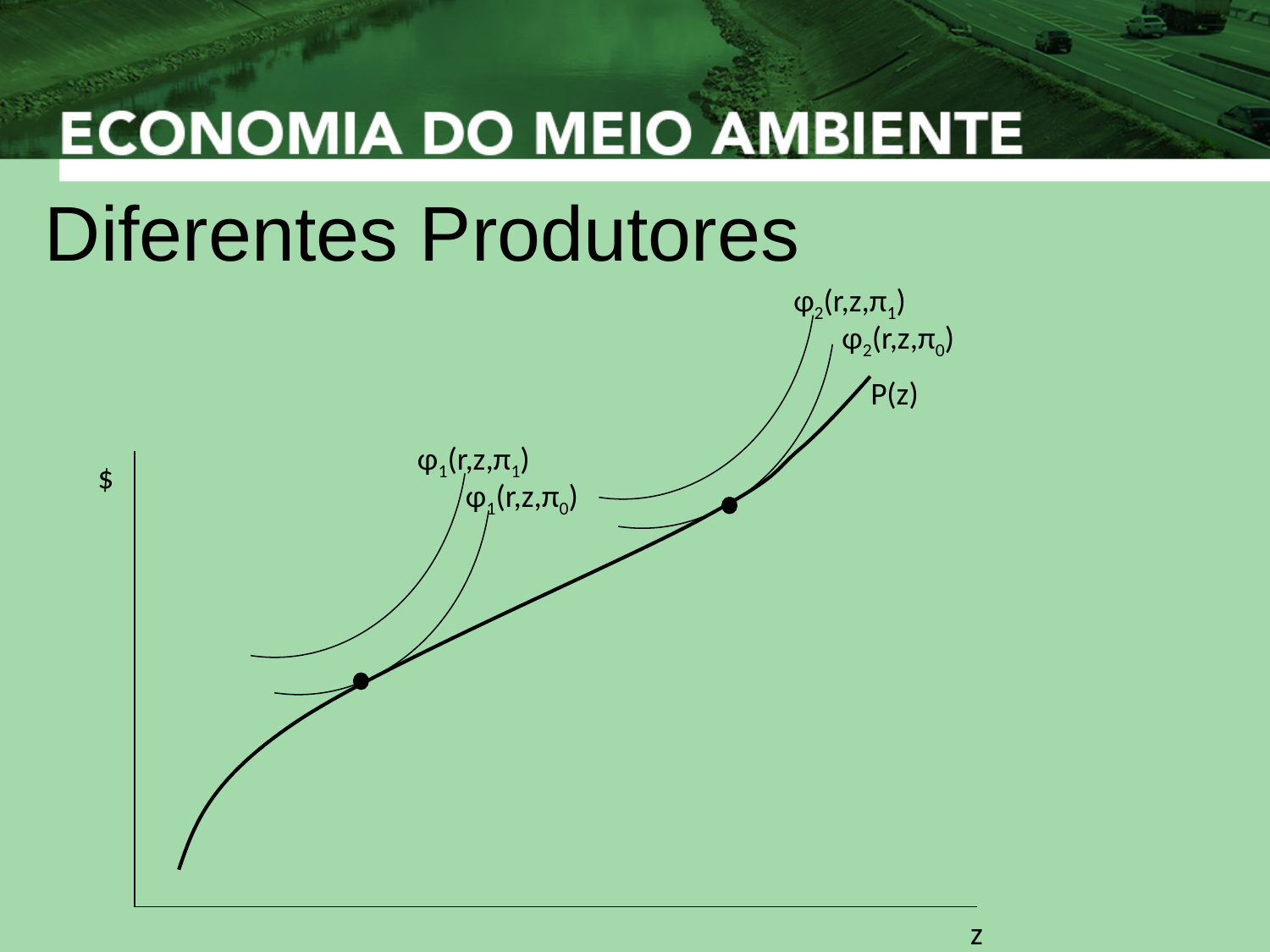

φ2(r,z,π1)

φ2(r,z,π0)
P(z)

$
z

φ1(r,z,π1)
φ1(r,z,π0)

# Diferentes Produtores